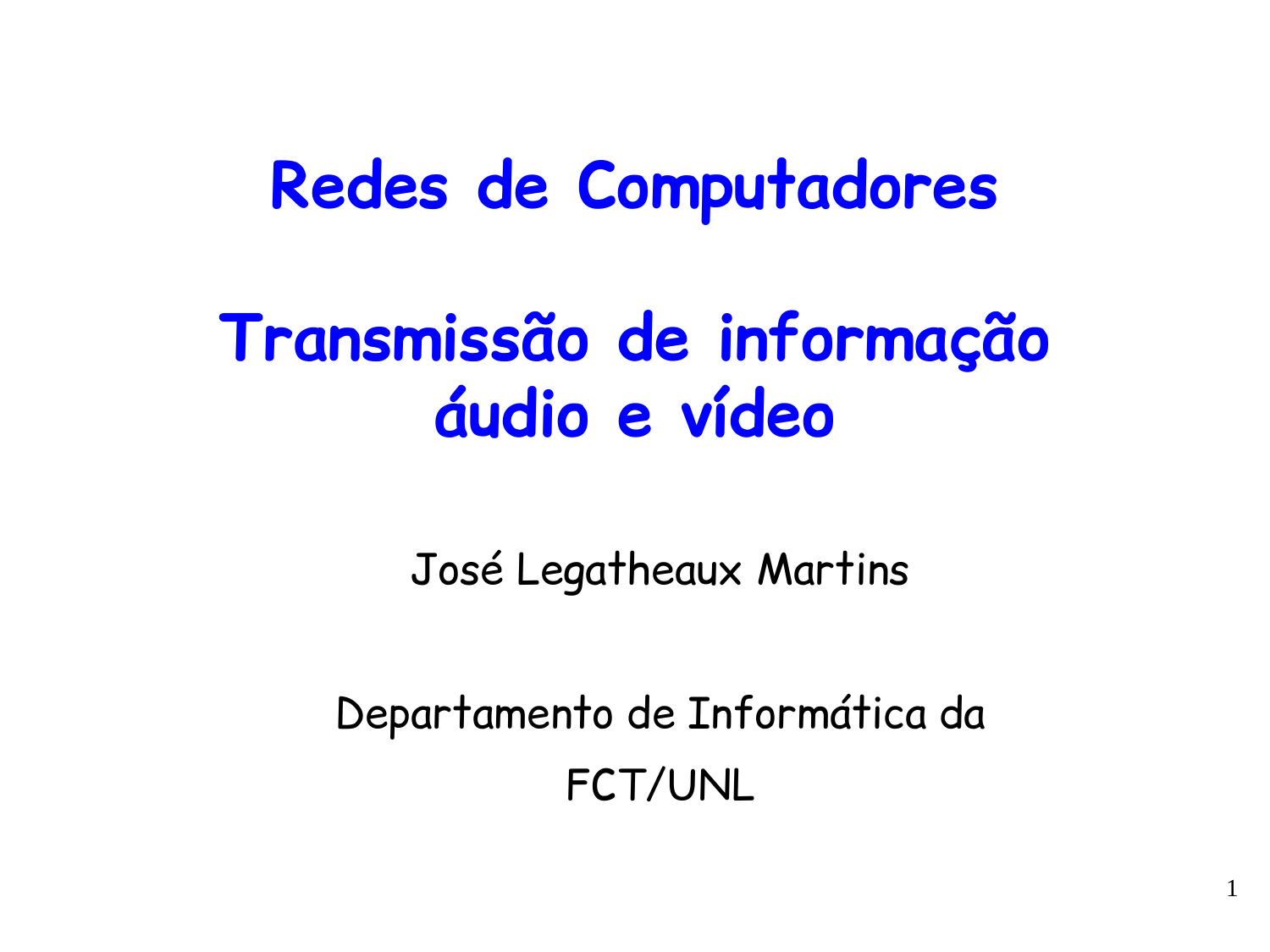

# Redes de Computadores Transmissão de informação áudio e vídeo
José Legatheaux Martins

Departamento de Informática da
FCT/UNL
1